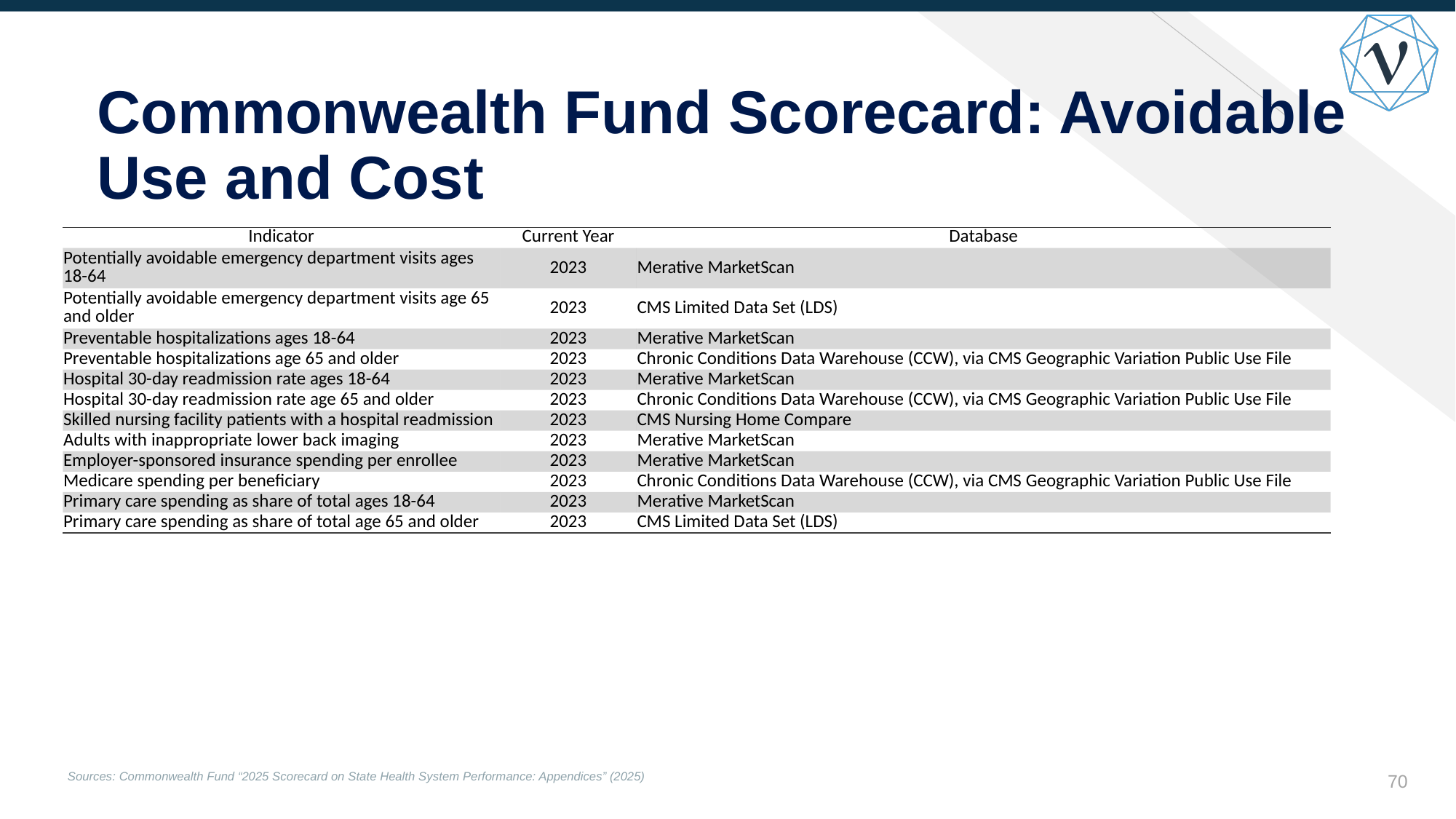

# Commonwealth Fund Scorecard: Avoidable Use and Cost
| Indicator | Current Year | Database |
| --- | --- | --- |
| Potentially avoidable emergency department visits ages 18-64 | 2023 | Merative MarketScan |
| Potentially avoidable emergency department visits age 65 and older | 2023 | CMS Limited Data Set (LDS) |
| Preventable hospitalizations ages 18-64 | 2023 | Merative MarketScan |
| Preventable hospitalizations age 65 and older | 2023 | Chronic Conditions Data Warehouse (CCW), via CMS Geographic Variation Public Use File |
| Hospital 30-day readmission rate ages 18-64 | 2023 | Merative MarketScan |
| Hospital 30-day readmission rate age 65 and older | 2023 | Chronic Conditions Data Warehouse (CCW), via CMS Geographic Variation Public Use File |
| Skilled nursing facility patients with a hospital readmission | 2023 | CMS Nursing Home Compare |
| Adults with inappropriate lower back imaging | 2023 | Merative MarketScan |
| Employer-sponsored insurance spending per enrollee | 2023 | Merative MarketScan |
| Medicare spending per beneficiary | 2023 | Chronic Conditions Data Warehouse (CCW), via CMS Geographic Variation Public Use File |
| Primary care spending as share of total ages 18-64 | 2023 | Merative MarketScan |
| Primary care spending as share of total age 65 and older | 2023 | CMS Limited Data Set (LDS) |

70
Sources: Commonwealth Fund “2025 Scorecard on State Health System Performance: Appendices” (2025)